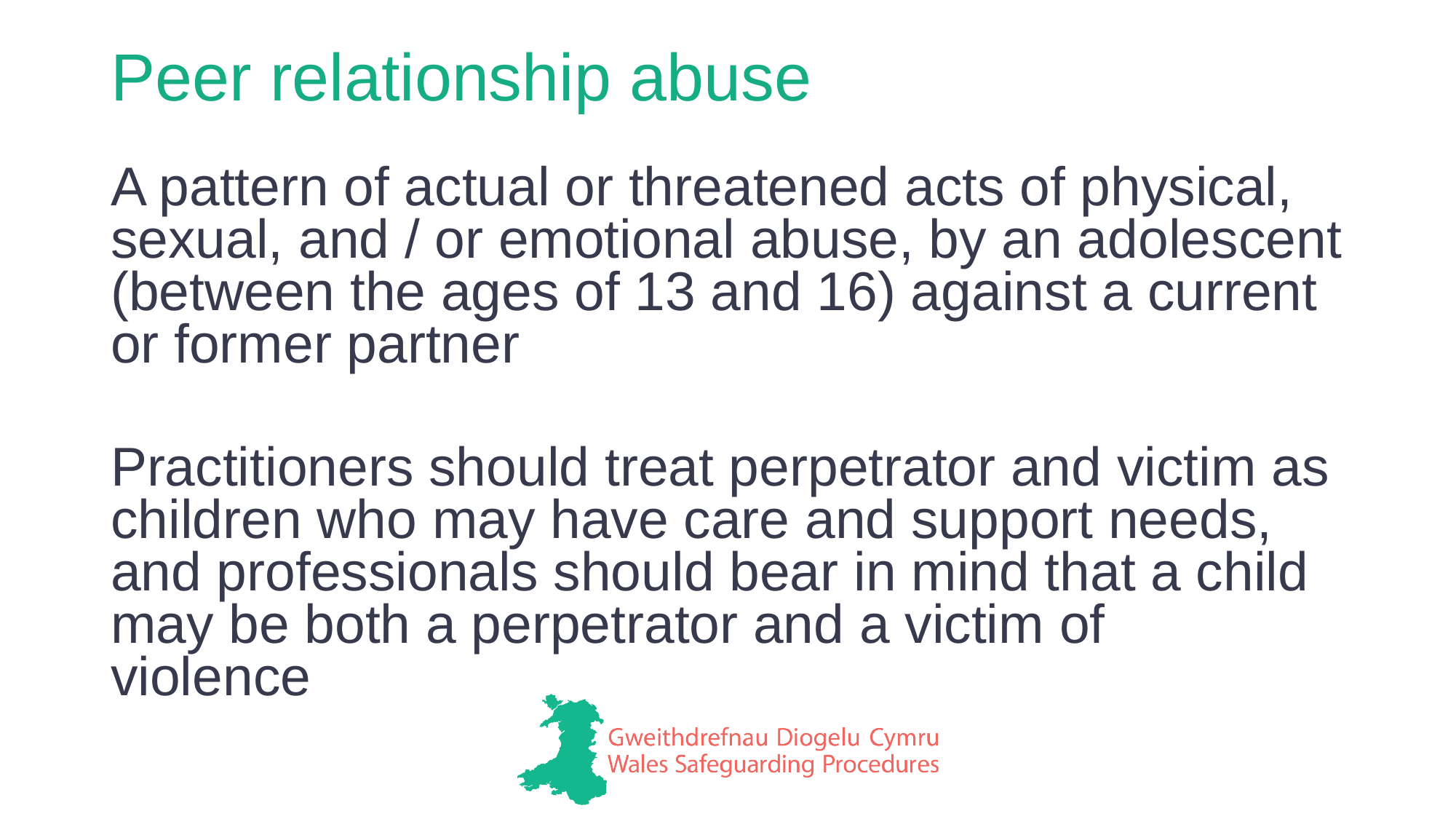

# Peer relationship abuse
A pattern of actual or threatened acts of physical, sexual, and / or emotional abuse, by an adolescent (between the ages of 13 and 16) against a current or former partner

Practitioners should treat perpetrator and victim as children who may have care and support needs, and professionals should bear in mind that a child may be both a perpetrator and a victim of violence